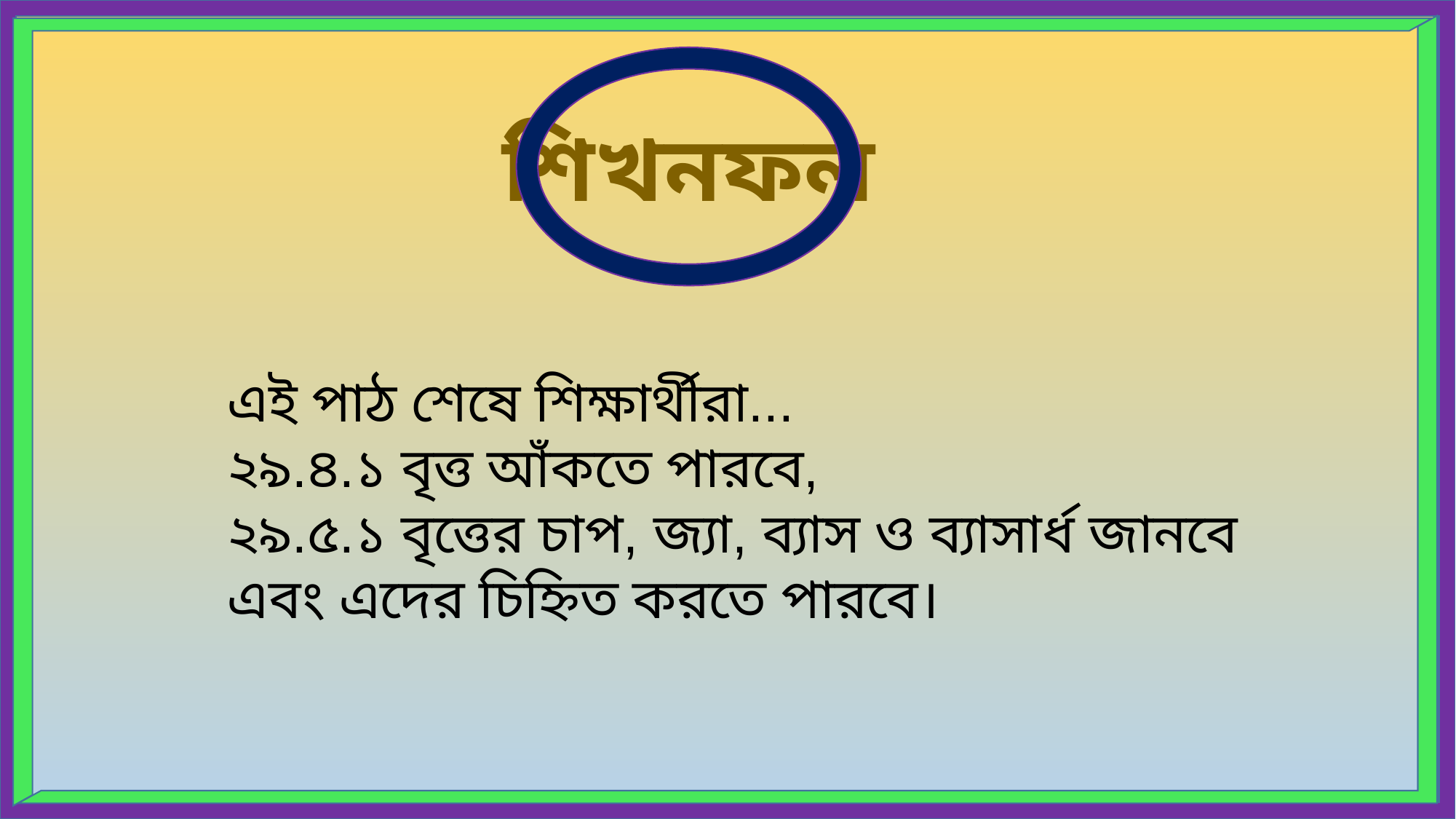

শিখনফল
এই পাঠ শেষে শিক্ষার্থীরা...
২৯.৪.১ বৃত্ত আঁকতে পারবে,
২৯.৫.১ বৃত্তের চাপ, জ্যা, ব্যাস ও ব্যাসার্ধ জানবে এবং এদের চিহ্নিত করতে পারবে।